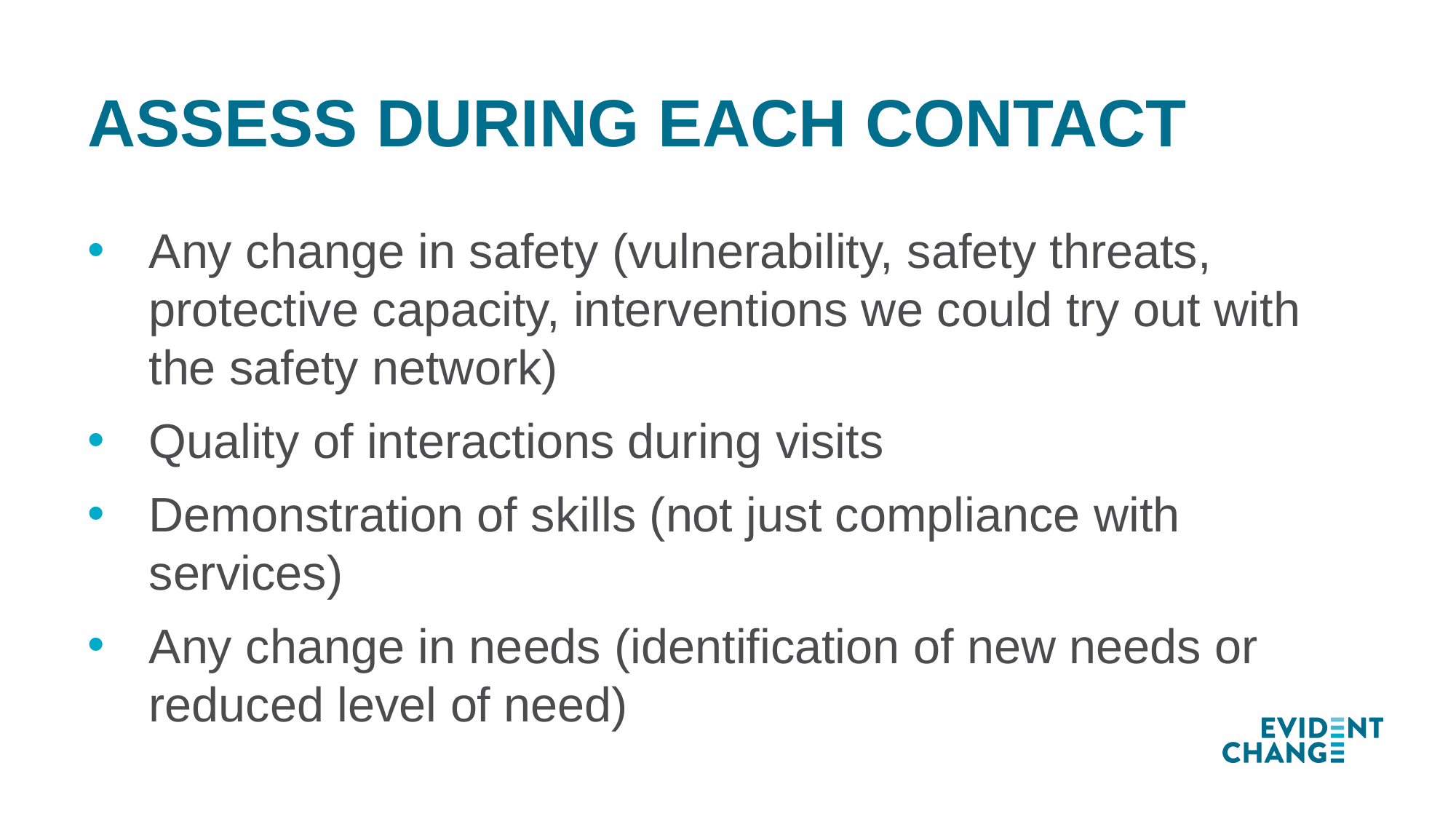

# Assess During Each Contact
Any change in safety (vulnerability, safety threats, protective capacity, interventions we could try out with the safety network)
Quality of interactions during visits
Demonstration of skills (not just compliance with services)
Any change in needs (identification of new needs or reduced level of need)